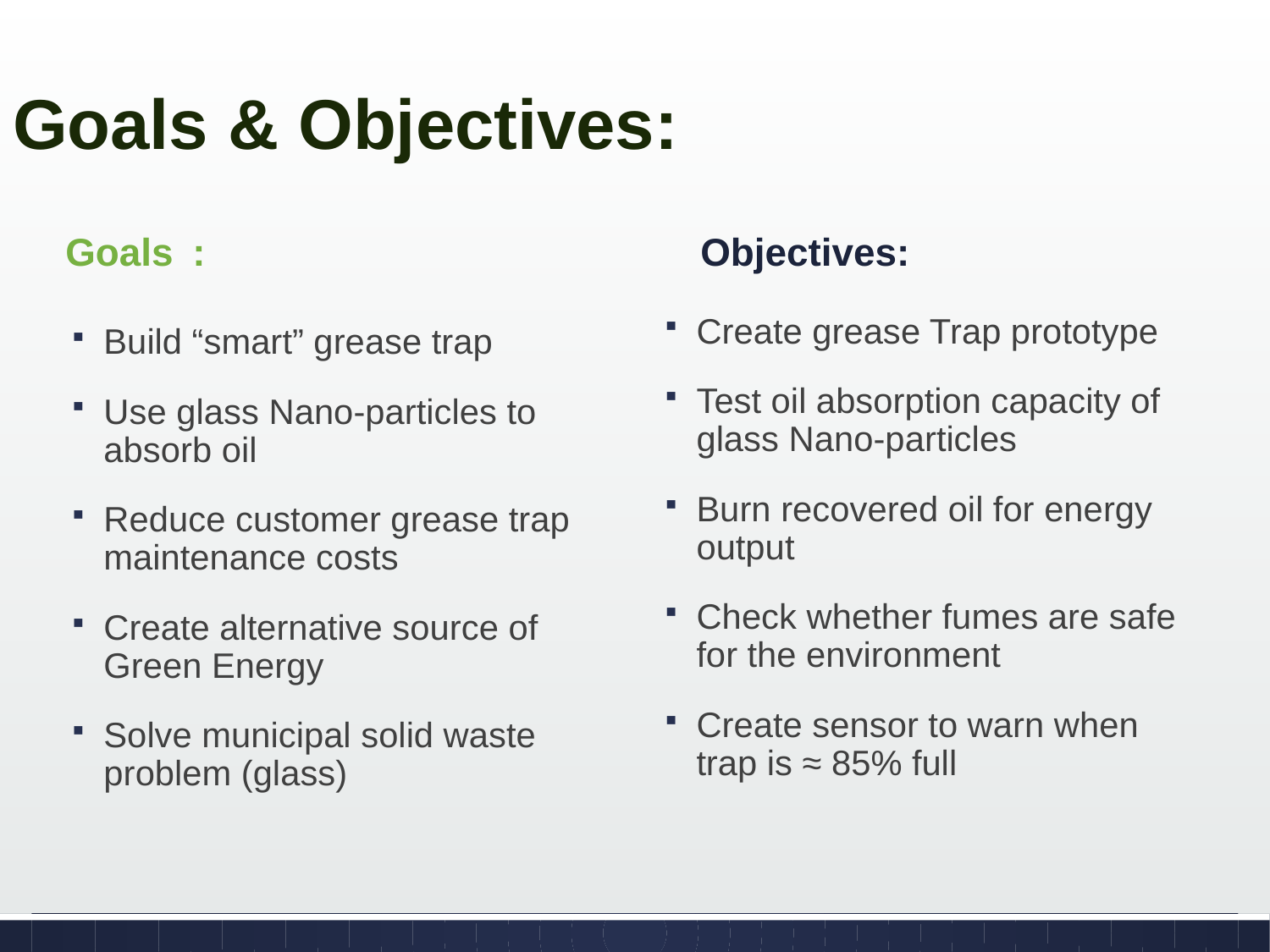

# Goals & Objectives:
Goals	:
Objectives:
Create grease Trap prototype
Test oil absorption capacity of glass Nano-particles
Burn recovered oil for energy output
Check whether fumes are safe for the environment
Create sensor to warn when trap is ≈ 85% full

Build “smart” grease trap
Use glass Nano-particles to absorb oil
Reduce customer grease trap maintenance costs
Create alternative source of Green Energy
Solve municipal solid waste problem (glass)